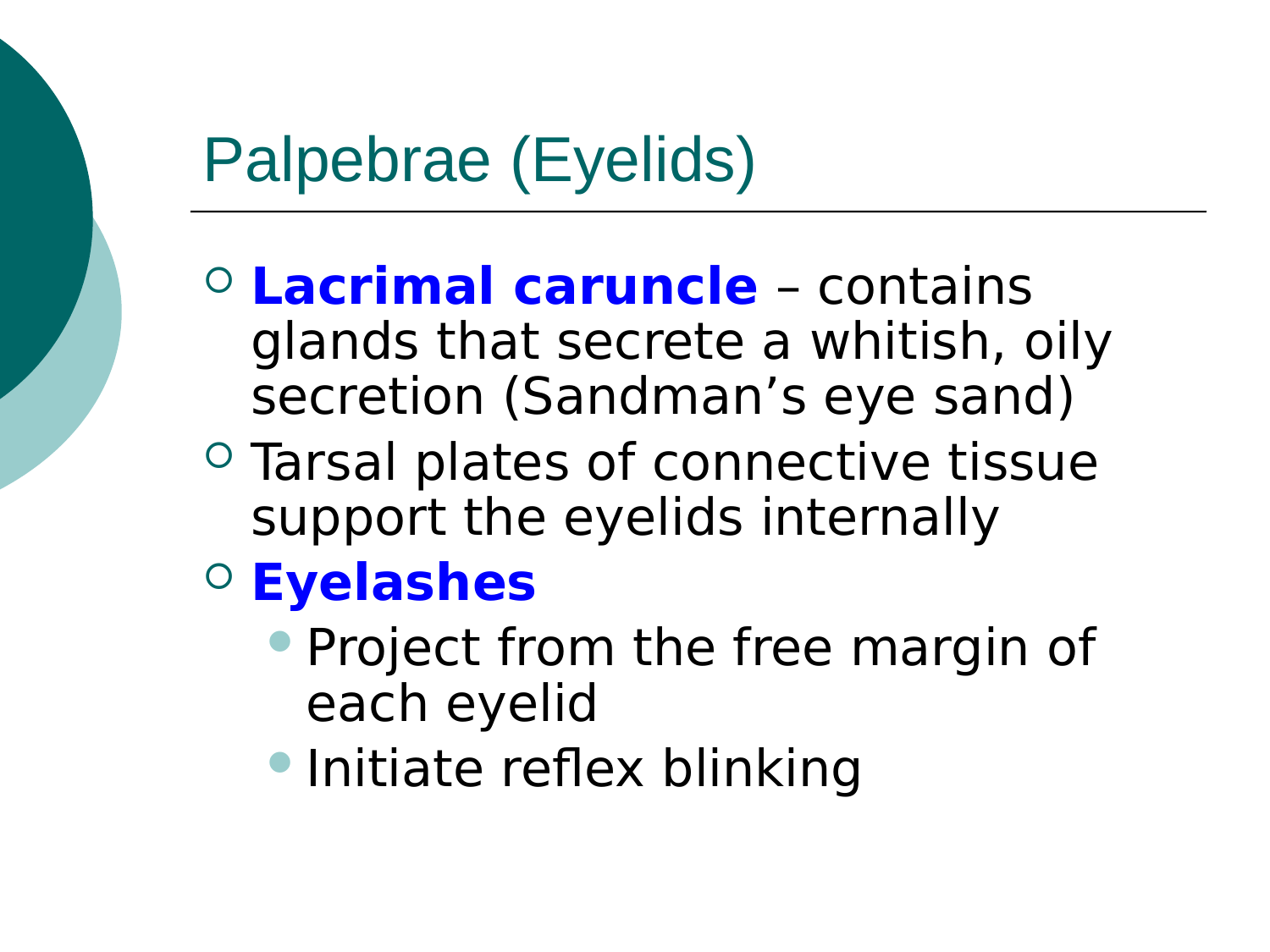

# Palpebrae (Eyelids)
Lacrimal caruncle – contains glands that secrete a whitish, oily secretion (Sandman’s eye sand)
Tarsal plates of connective tissue support the eyelids internally
Eyelashes
Project from the free margin of each eyelid
Initiate reflex blinking